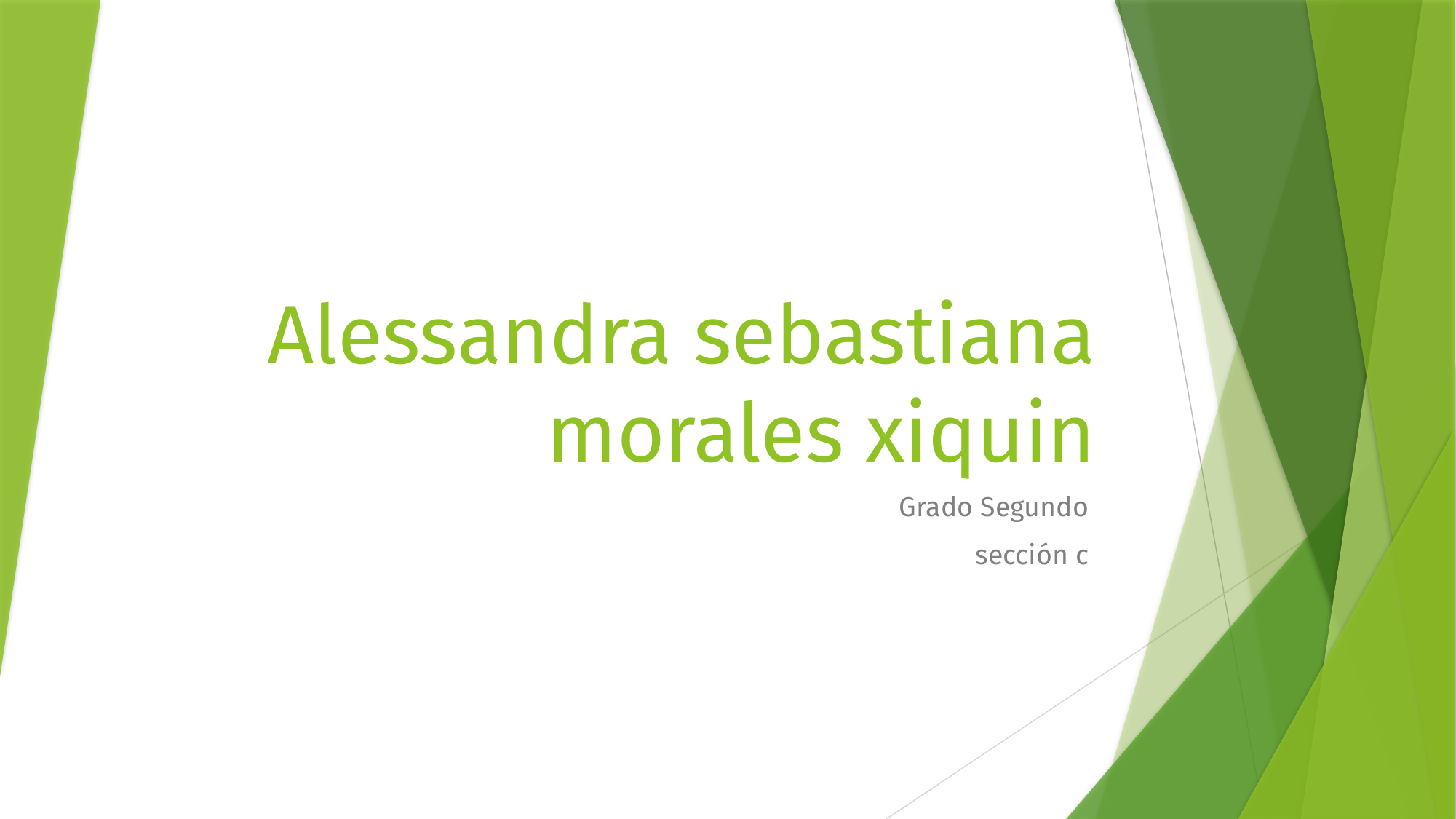

# Alessandra sebastiana morales xiquin
Grado Segundo
sección c